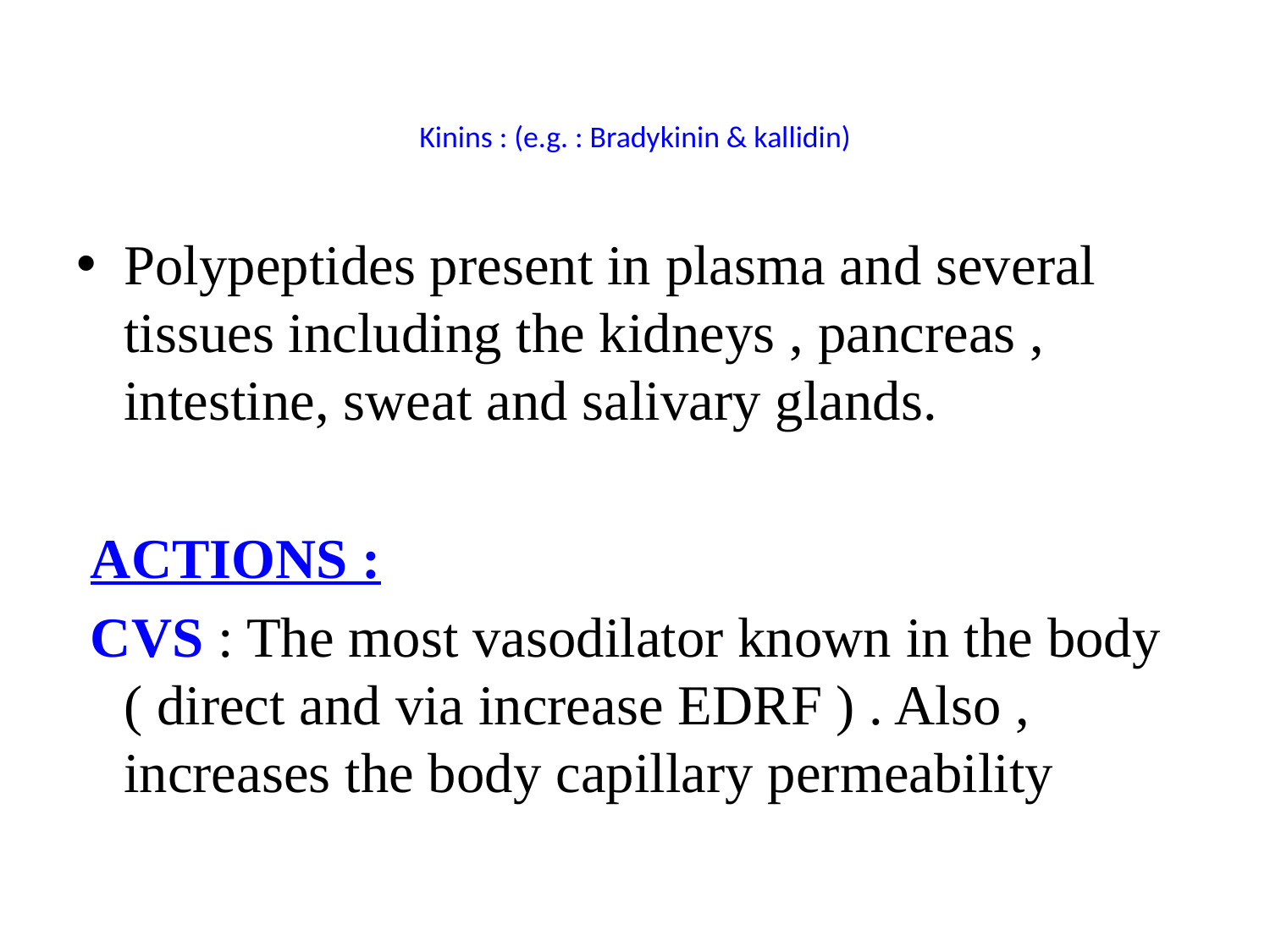

# Kinins : (e.g. : Bradykinin & kallidin)
Polypeptides present in plasma and several tissues including the kidneys , pancreas , intestine, sweat and salivary glands.

 ACTIONS :
 CVS : The most vasodilator known in the body  ( direct and via increase EDRF ) . Also , increases the body capillary permeability